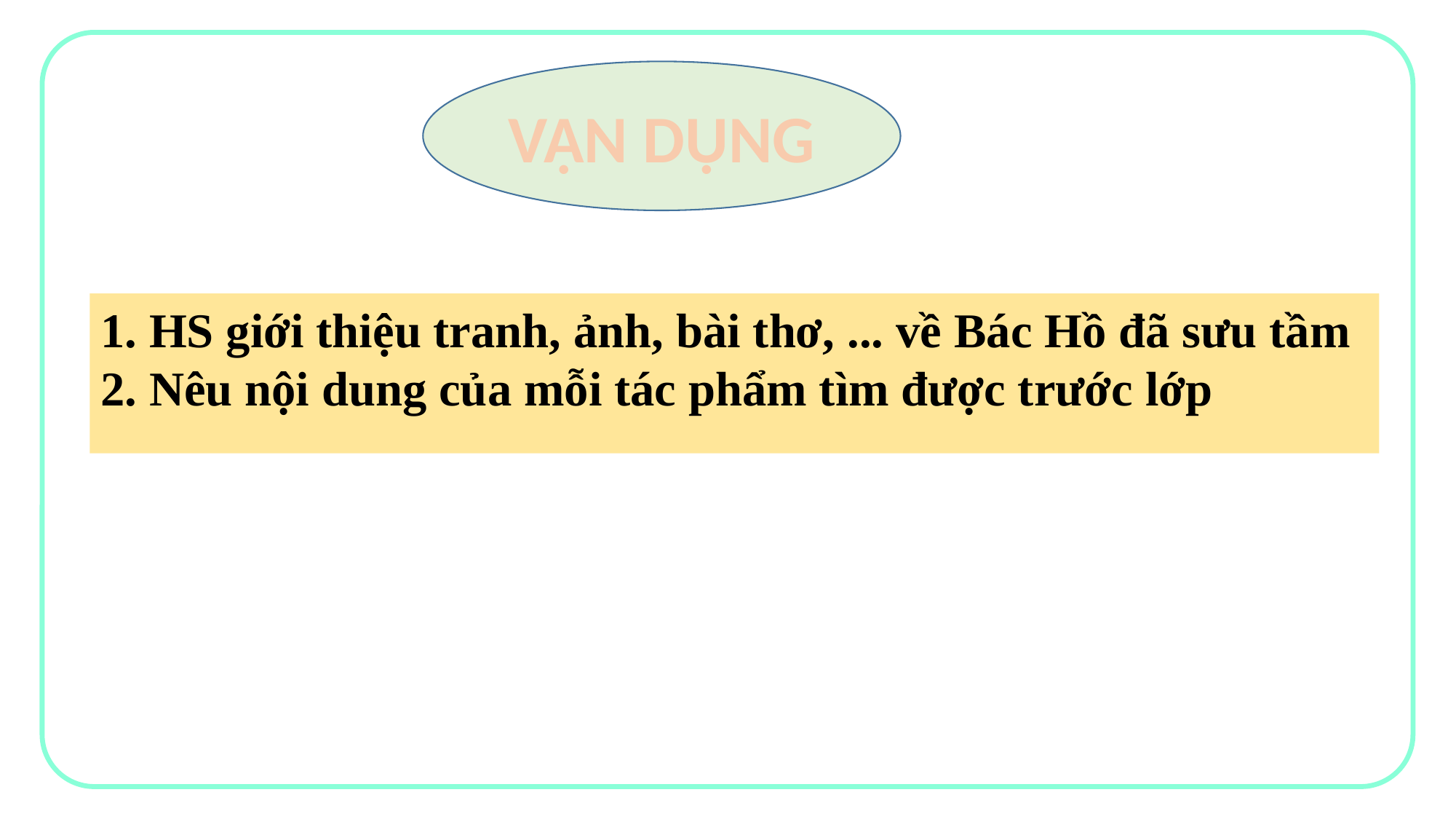

VẬN DỤNG
1. HS giới thiệu tranh, ảnh, bài thơ, ... về Bác Hồ đã sưu tầm
2. Nêu nội dung của mỗi tác phẩm tìm được trước lớp